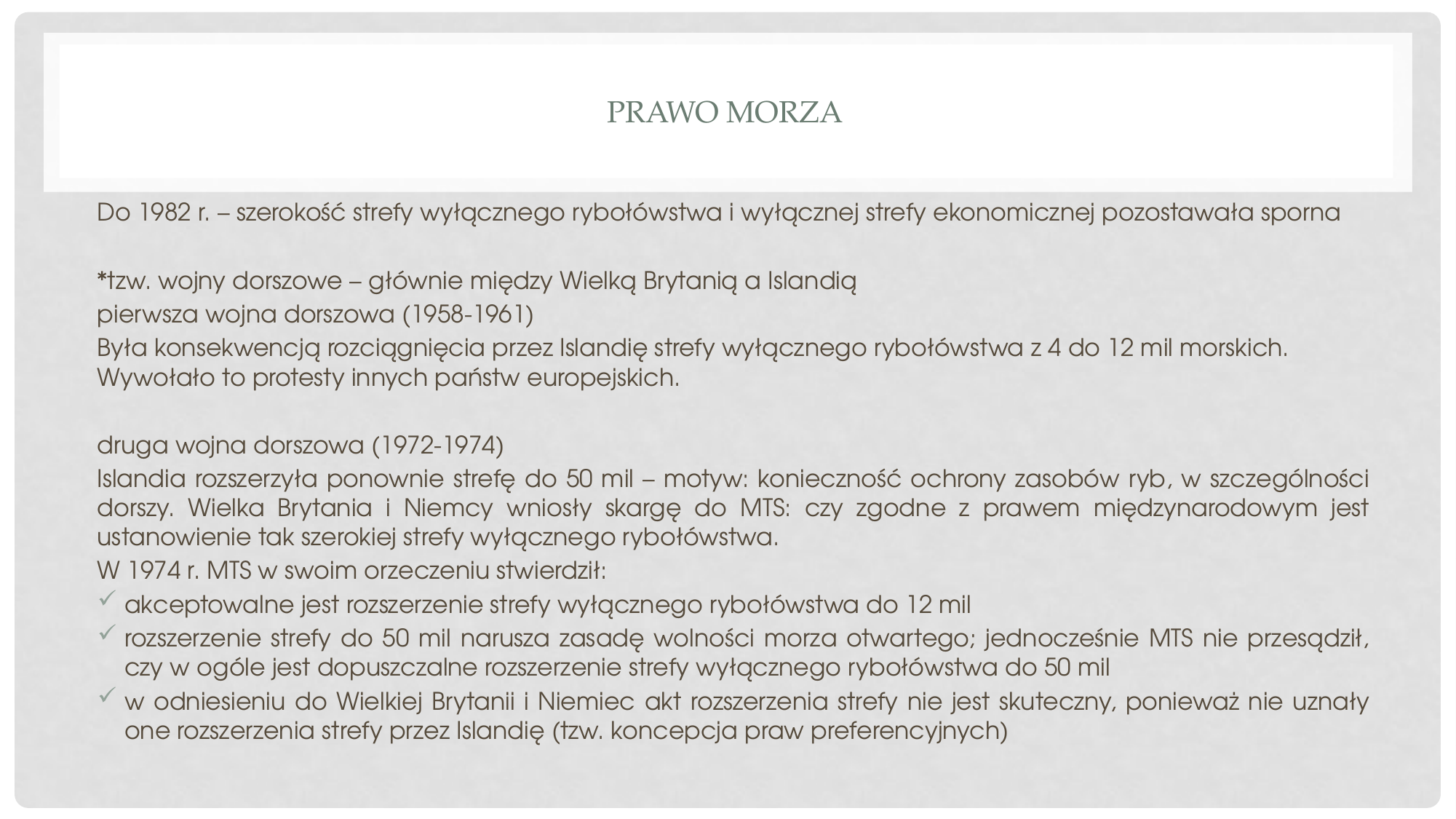

# Prawo morza
Do 1982 r. – szerokość strefy wyłącznego rybołówstwa i wyłącznej strefy ekonomicznej pozostawała sporna

*tzw. wojny dorszowe – głównie między Wielką Brytanią a Islandią
pierwsza wojna dorszowa (1958-1961)
Była konsekwencją rozciągnięcia przez Islandię strefy wyłącznego rybołówstwa z 4 do 12 mil morskich. Wywołało to protesty innych państw europejskich.

druga wojna dorszowa (1972-1974)
Islandia rozszerzyła ponownie strefę do 50 mil – motyw: konieczność ochrony zasobów ryb, w szczególności dorszy. Wielka Brytania i Niemcy wniosły skargę do MTS: czy zgodne z prawem międzynarodowym jest ustanowienie tak szerokiej strefy wyłącznego rybołówstwa.
W 1974 r. MTS w swoim orzeczeniu stwierdził:
akceptowalne jest rozszerzenie strefy wyłącznego rybołówstwa do 12 mil
rozszerzenie strefy do 50 mil narusza zasadę wolności morza otwartego; jednocześnie MTS nie przesądził, czy w ogóle jest dopuszczalne rozszerzenie strefy wyłącznego rybołówstwa do 50 mil
w odniesieniu do Wielkiej Brytanii i Niemiec akt rozszerzenia strefy nie jest skuteczny, ponieważ nie uznały one rozszerzenia strefy przez Islandię (tzw. koncepcja praw preferencyjnych)